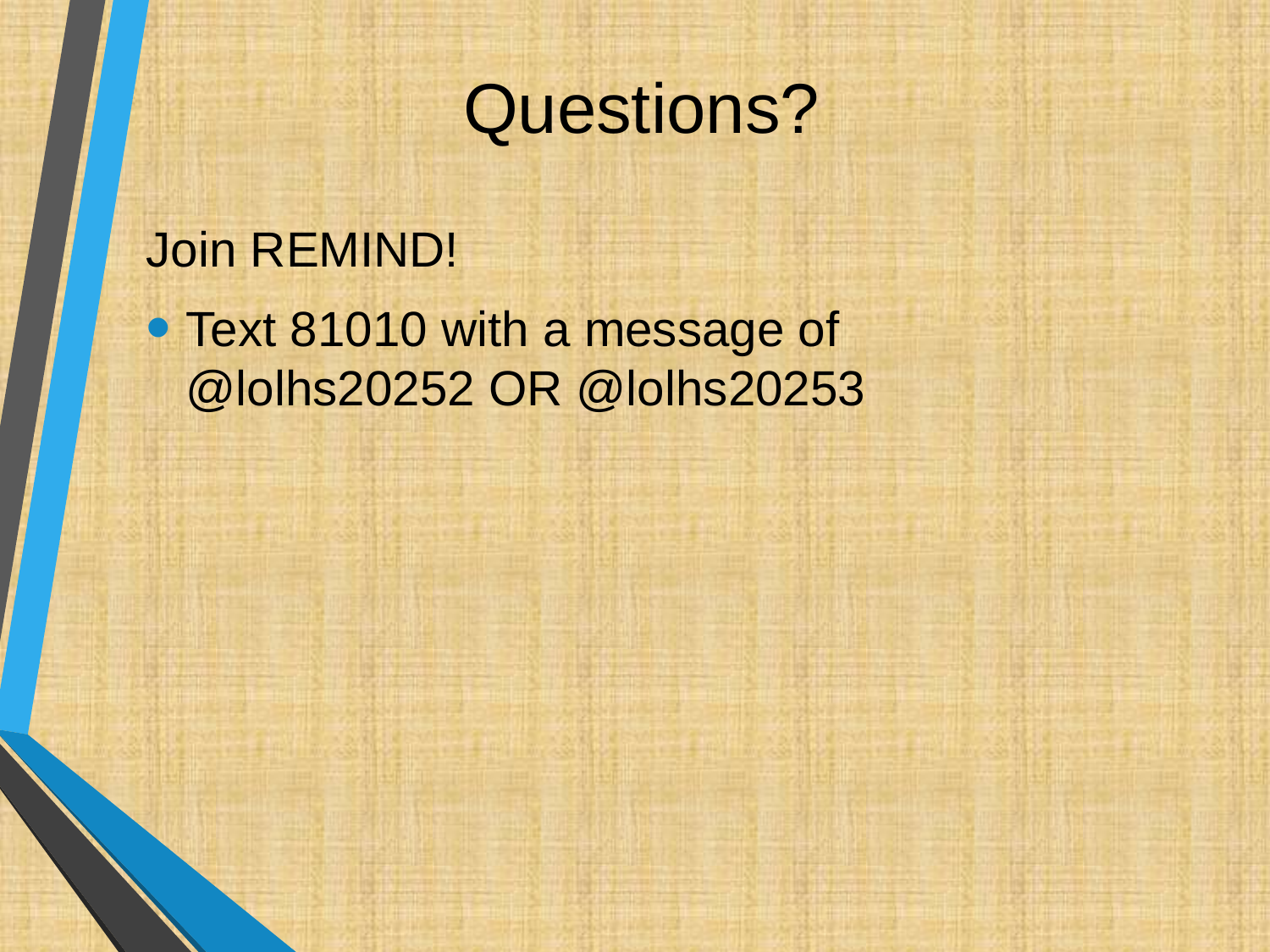

# Questions?
Join REMIND!
Text 81010 with a message of @lolhs20252 OR @lolhs20253